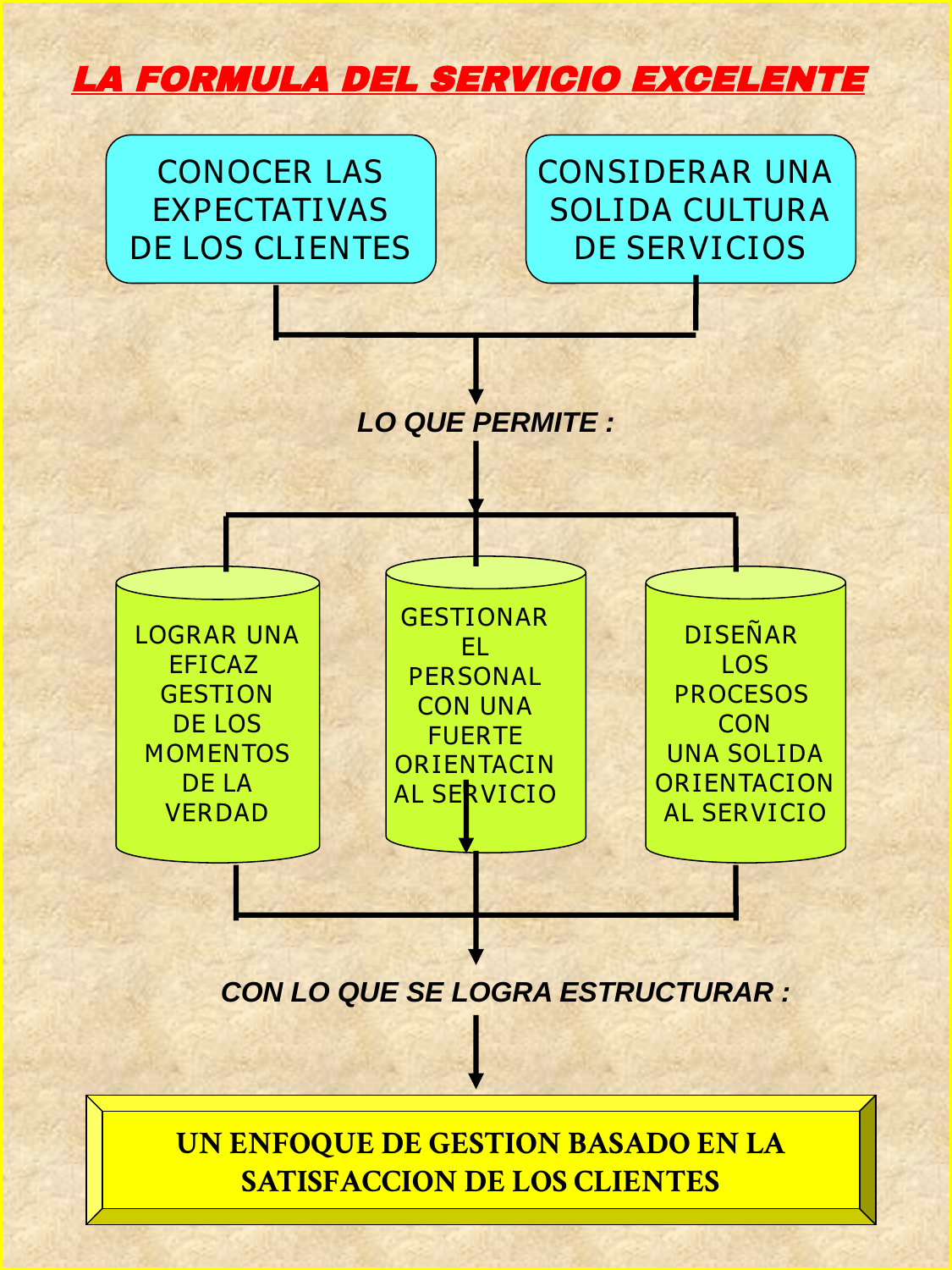

LA FORMULA DEL SERVICIO EXCELENTE
CONOCER LAS
EXPECTATIVAS
DE LOS CLIENTES
CONSIDERAR UNA
SOLIDA CULTURA
DE SERVICIOS

LO QUE PERMITE :

LOGRAR UNA
EFICAZ
GESTION
DE LOS
MOMENTOS
DE LA
VERDAD
DISEÑAR
LOS
PROCESOS
CON
UNA SOLIDA
ORIENTACION
AL SERVICIO
GESTIONAR EL
PERSONAL
CON UNA FUERTE
ORIENTACIN
AL SERVICIO

CON LO QUE SE LOGRA ESTRUCTURAR :

UN ENFOQUE DE GESTION BASADO EN LA
SATISFACCION DE LOS CLIENTES